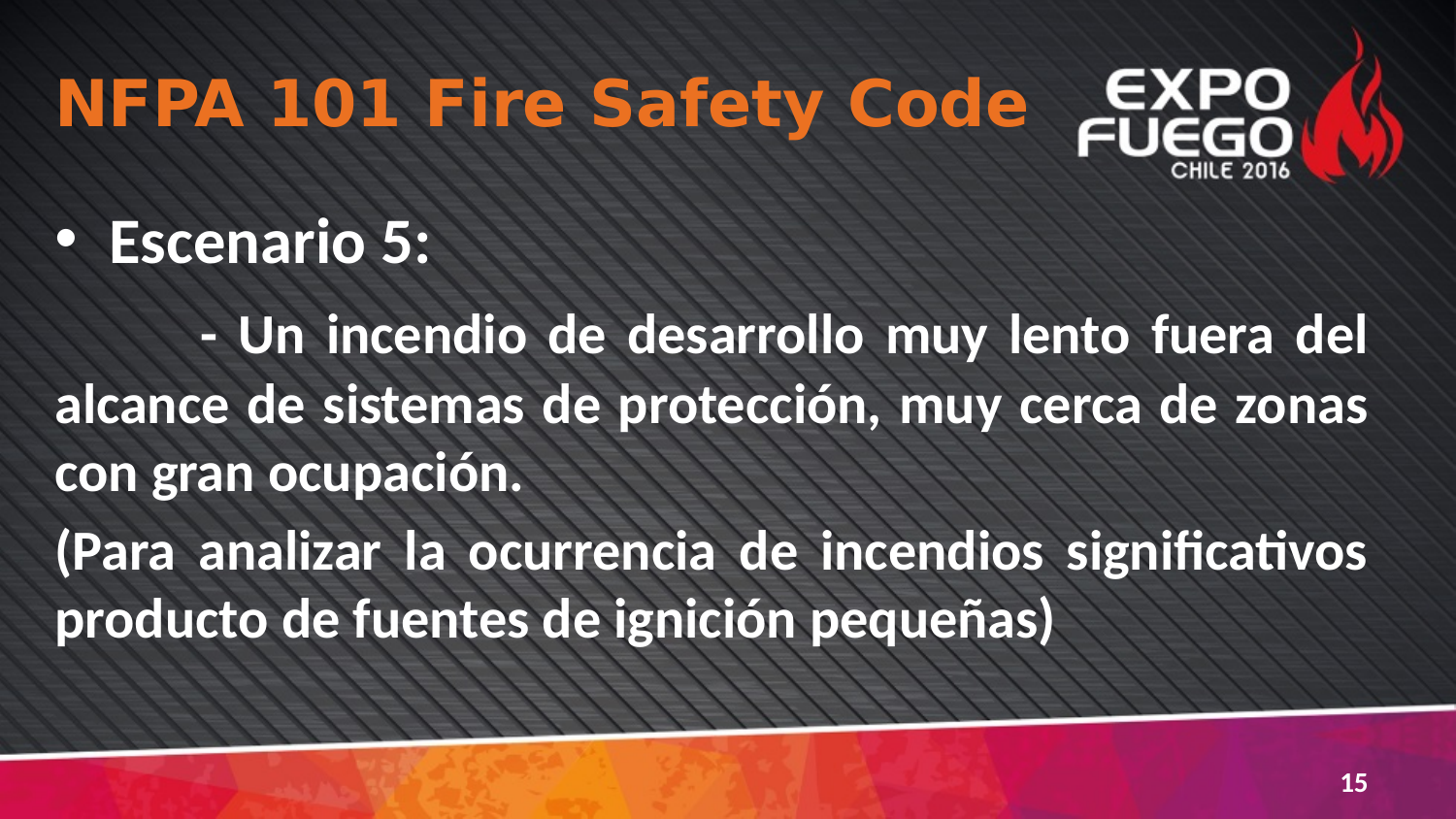

# NFPA 101 Fire Safety Code
Escenario 5:
	- Un incendio de desarrollo muy lento fuera del alcance de sistemas de protección, muy cerca de zonas con gran ocupación.
(Para analizar la ocurrencia de incendios significativos producto de fuentes de ignición pequeñas)
15